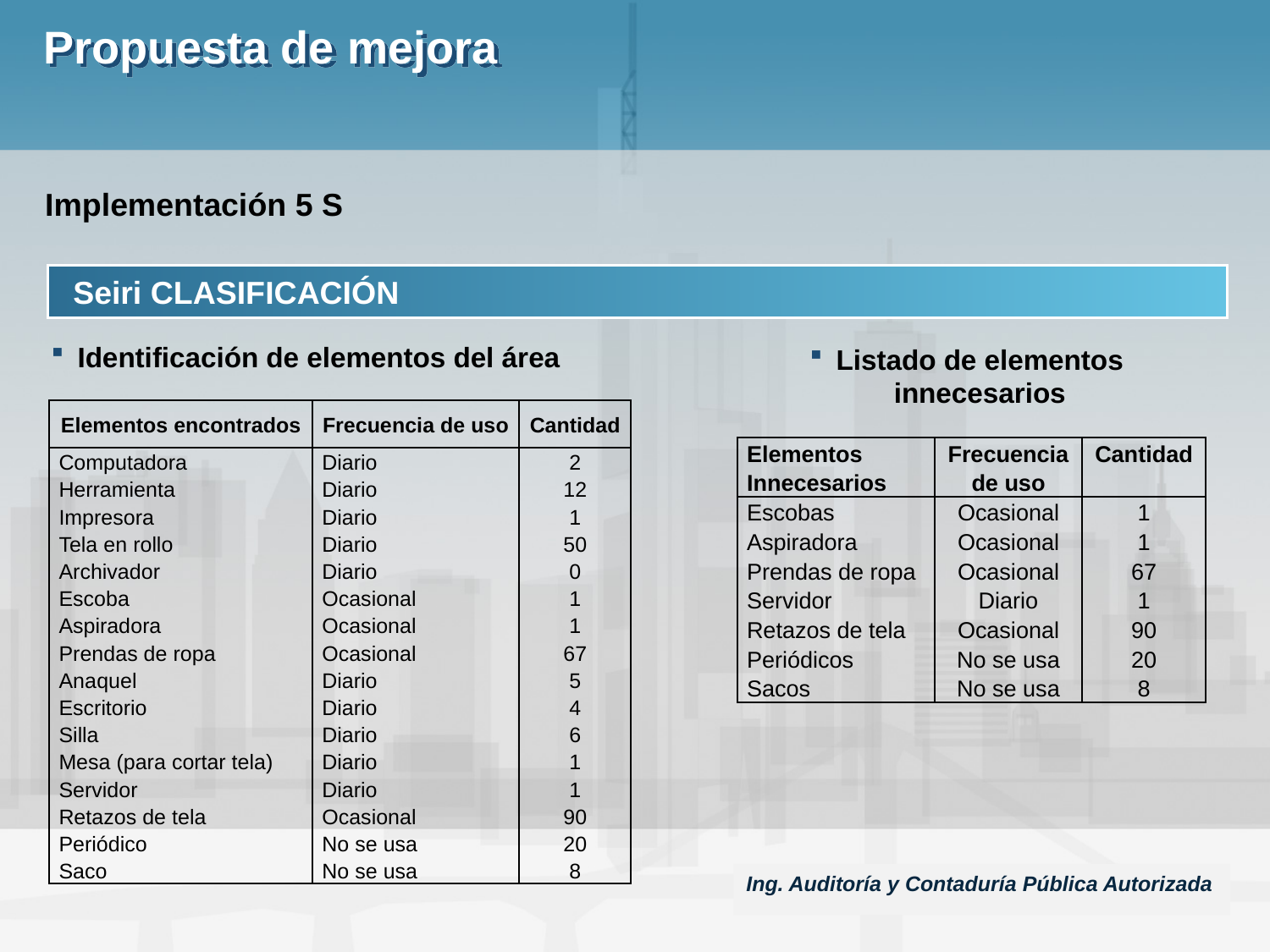

# Propuesta de mejora
Implementación 5 S
Seiri CLASIFICACIÓN
Identificación de elementos del área

Listado de elementos innecesarios

| Elementos encontrados | Frecuencia de uso | Cantidad |
| --- | --- | --- |
| Computadora Herramienta Impresora Tela en rollo Archivador Escoba Aspiradora Prendas de ropa Anaquel Escritorio Silla Mesa (para cortar tela) Servidor Retazos de tela Periódico Saco | Diario Diario Diario Diario Diario Ocasional Ocasional Ocasional Diario Diario Diario Diario Diario Ocasional No se usa No se usa | 2 12 1 50 0 1 1 67 5 4 6 1 1 90 20 8 |
| Elementos Innecesarios | Frecuencia de uso | Cantidad |
| --- | --- | --- |
| Escobas Aspiradora Prendas de ropa Servidor Retazos de tela Periódicos Sacos | Ocasional Ocasional Ocasional Diario Ocasional No se usa No se usa | 1 1 67 1 90 20 8 |
Ing. Auditoría y Contaduría Pública Autorizada